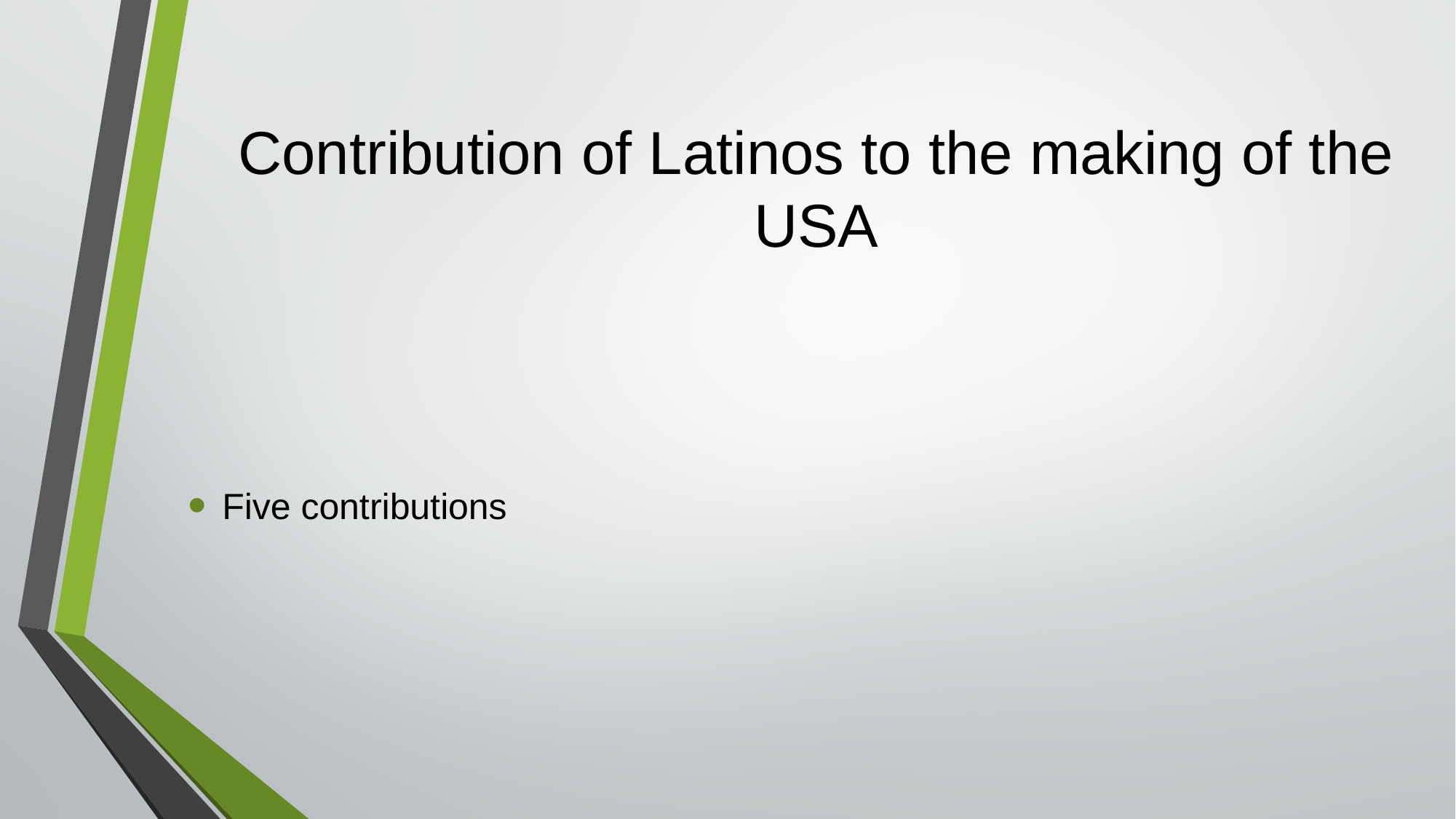

# Contribution of Latinos to the making of the USA
Five contributions